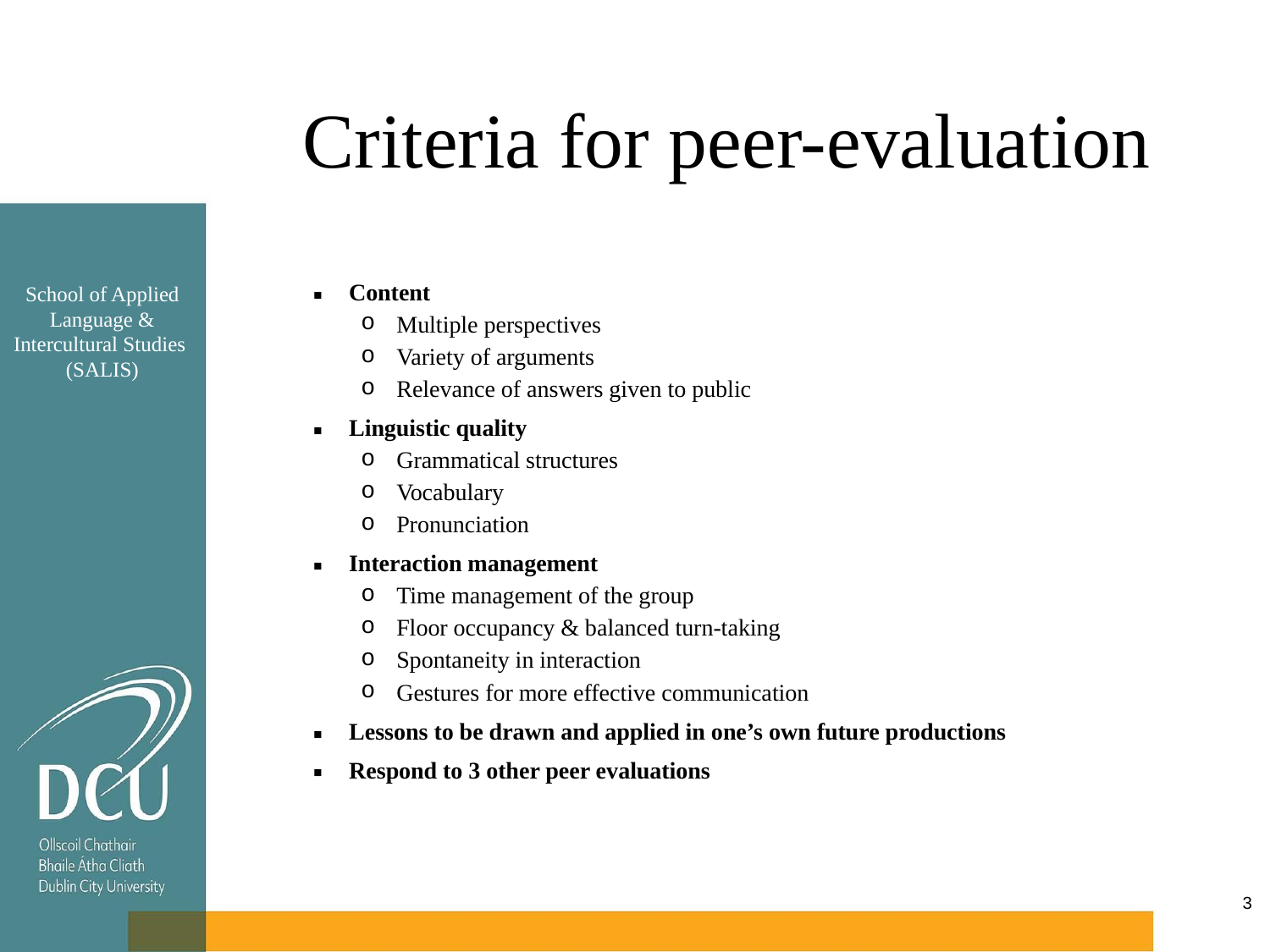

# Criteria for peer-evaluation
School of Applied Language & Intercultural Studies
(SALIS)

Content
Multiple perspectives
Variety of arguments
Relevance of answers given to public
Linguistic quality
Grammatical structures
Vocabulary
Pronunciation
Interaction management
Time management of the group
Floor occupancy & balanced turn-taking
Spontaneity in interaction
Gestures for more effective communication
Lessons to be drawn and applied in one’s own future productions
Respond to 3 other peer evaluations

3